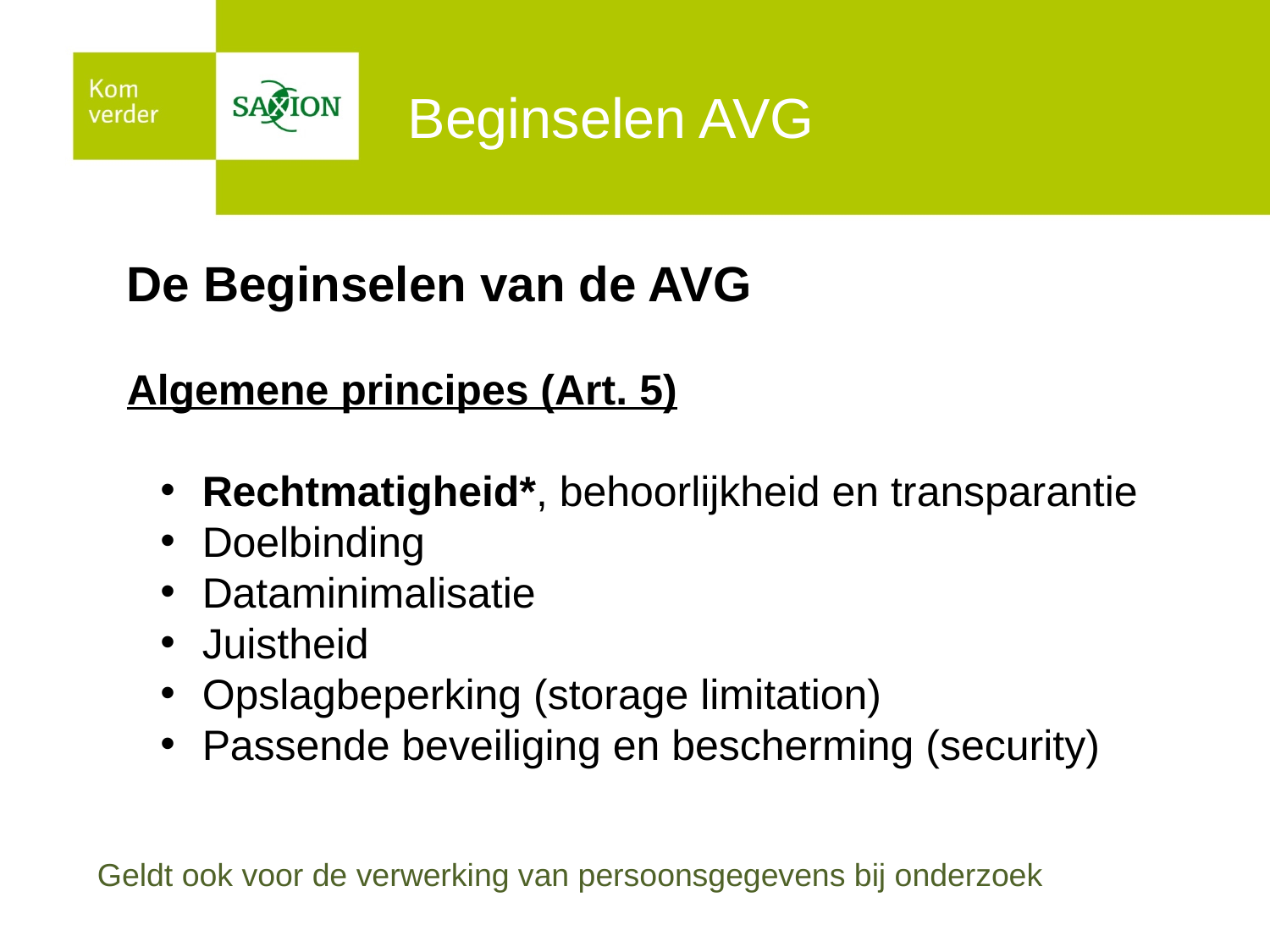

# Beginselen AVG
De Beginselen van de AVG

Algemene principes (Art. 5)

 Rechtmatigheid*, behoorlijkheid en transparantie
 Doelbinding
 Dataminimalisatie
 Juistheid
 Opslagbeperking (storage limitation)
 Passende beveiliging en bescherming (security)

Geldt ook voor de verwerking van persoonsgegevens bij onderzoek